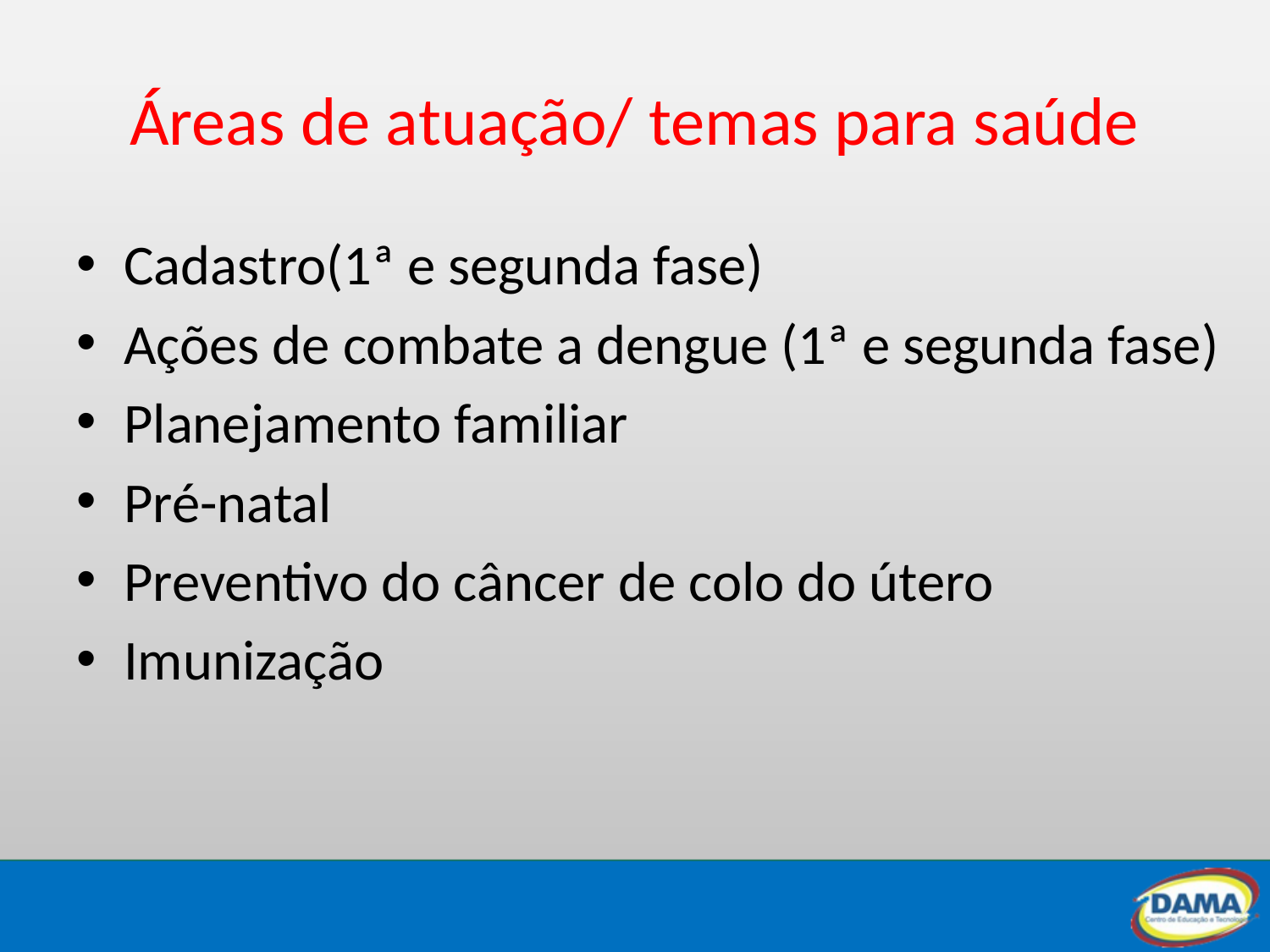

# Áreas de atuação/ temas para saúde
Cadastro(1ª e segunda fase)
Ações de combate a dengue (1ª e segunda fase)
Planejamento familiar
Pré-natal
Preventivo do câncer de colo do útero
Imunização